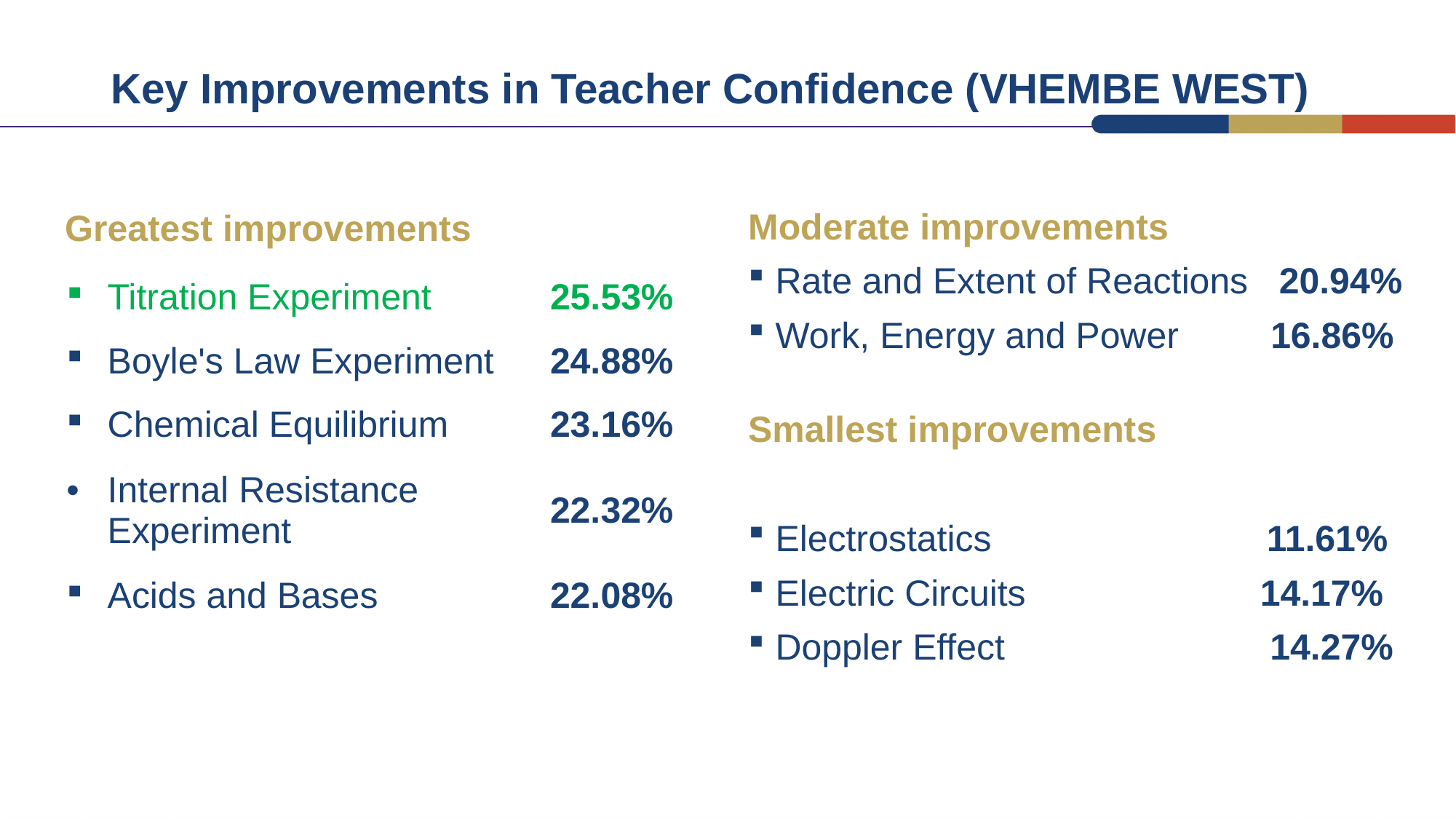

# Key Improvements in Teacher Confidence (VHEMBE WEST)

Moderate improvements
Rate and Extent of Reactions   20.94%
Work, Energy and Power         16.86%
Smallest improvements

Electrostatics                           11.61%
Electric Circuits                       14.17%
Doppler Effect                          14.27%

Greatest improvements
| Titration Experiment | 25.53% |
| --- | --- |
| Boyle's Law Experiment | 24.88% |
| Chemical Equilibrium | 23.16% |
| Internal Resistance Experiment | 22.32% |
| Acids and Bases | 22.08% |